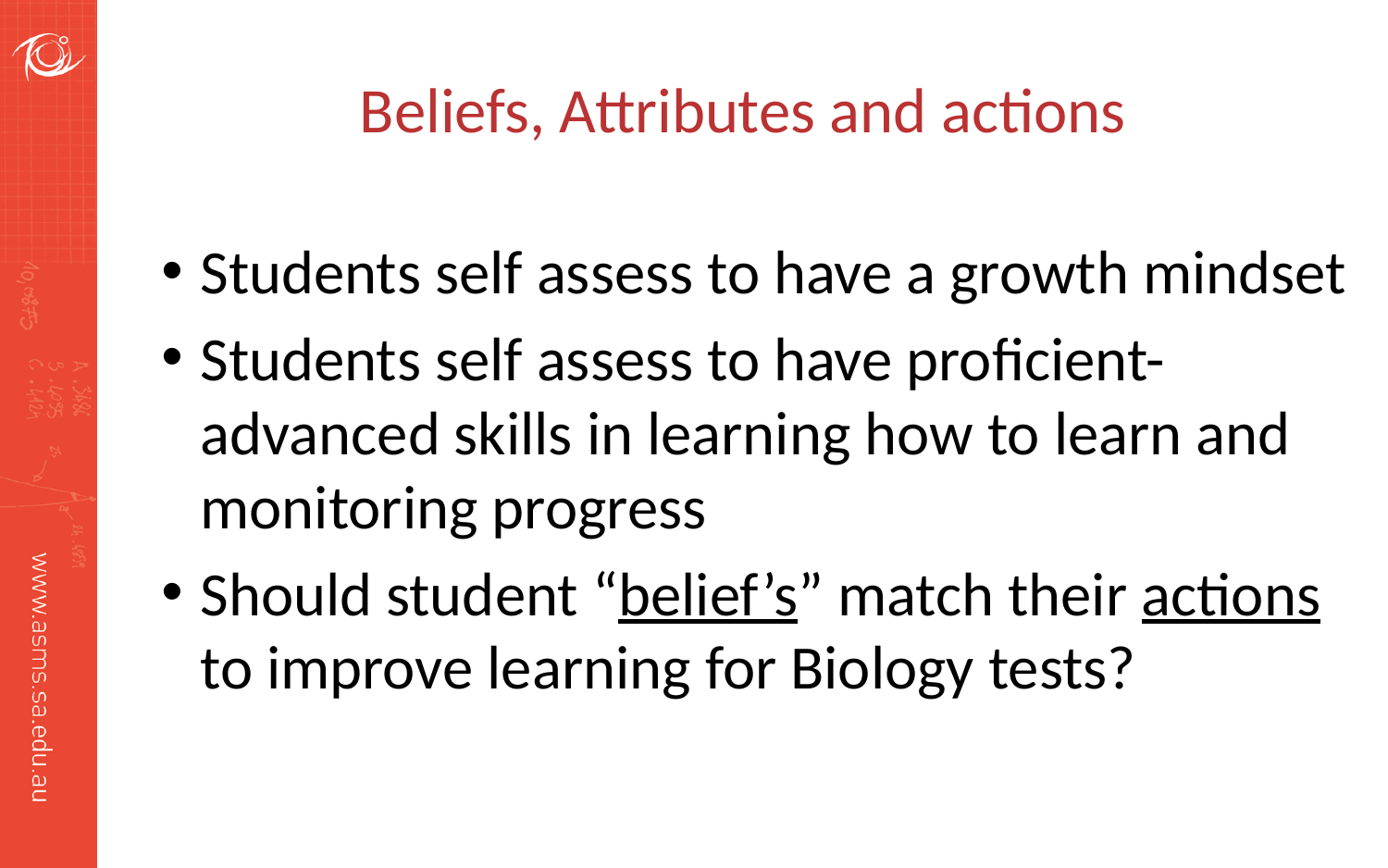

# Beliefs, Attributes and actions
Students self assess to have a growth mindset
Students self assess to have proficient- advanced skills in learning how to learn and monitoring progress
Should student “belief’s” match their actions to improve learning for Biology tests?